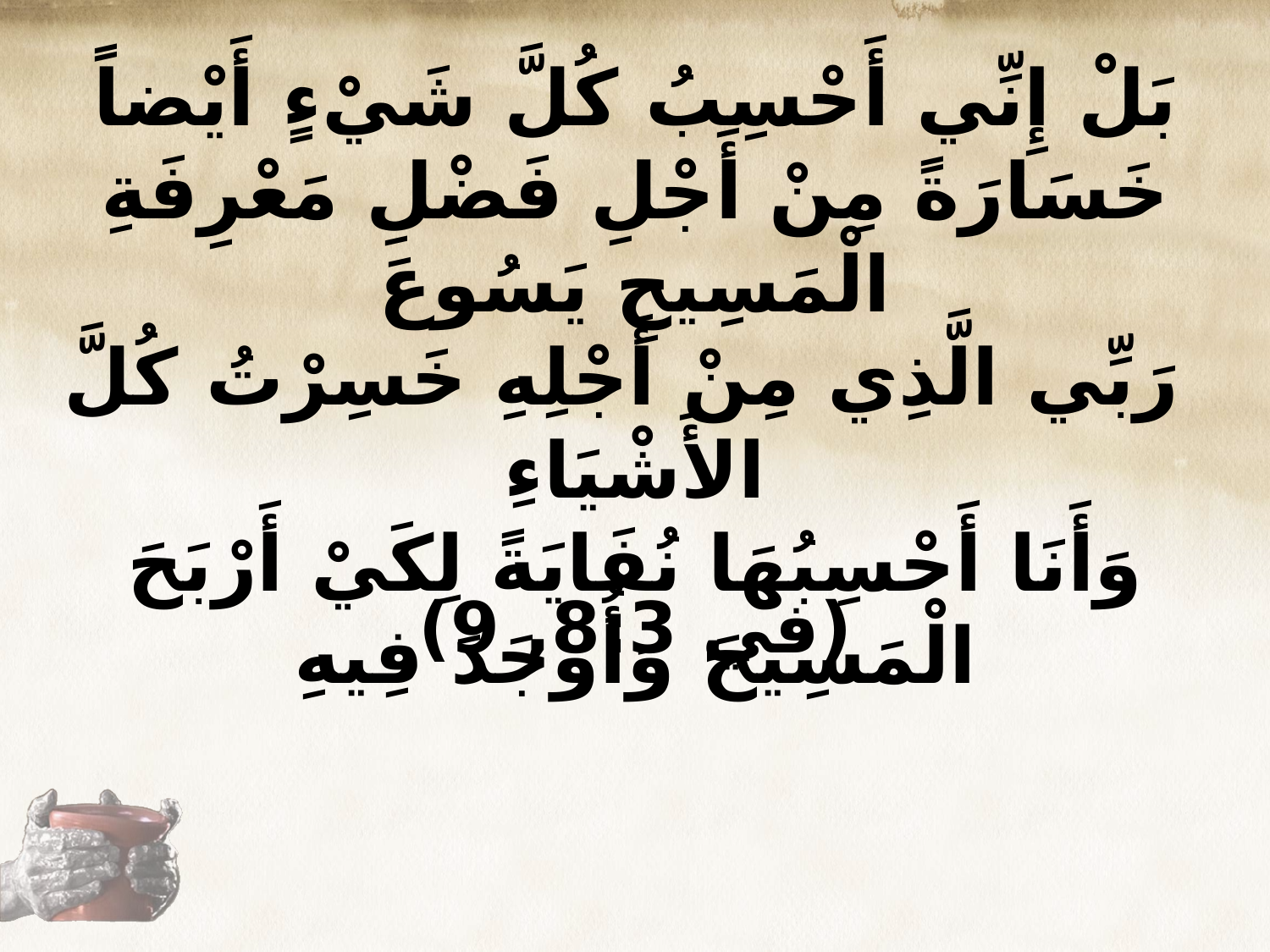

بَلْ إِنِّي أَحْسِبُ كُلَّ شَيْءٍ أَيْضاً خَسَارَةً مِنْ أَجْلِ فَضْلِ مَعْرِفَةِ الْمَسِيحِ يَسُوعَ
 رَبِّي الَّذِي مِنْ أَجْلِهِ خَسِرْتُ كُلَّ الأَشْيَاءِ
وَأَنَا أَحْسِبُهَا نُفَايَةً لِكَيْ أَرْبَحَ الْمَسِيحَ وَأُوجَدَ فِيهِ
(في 8:3, 9)